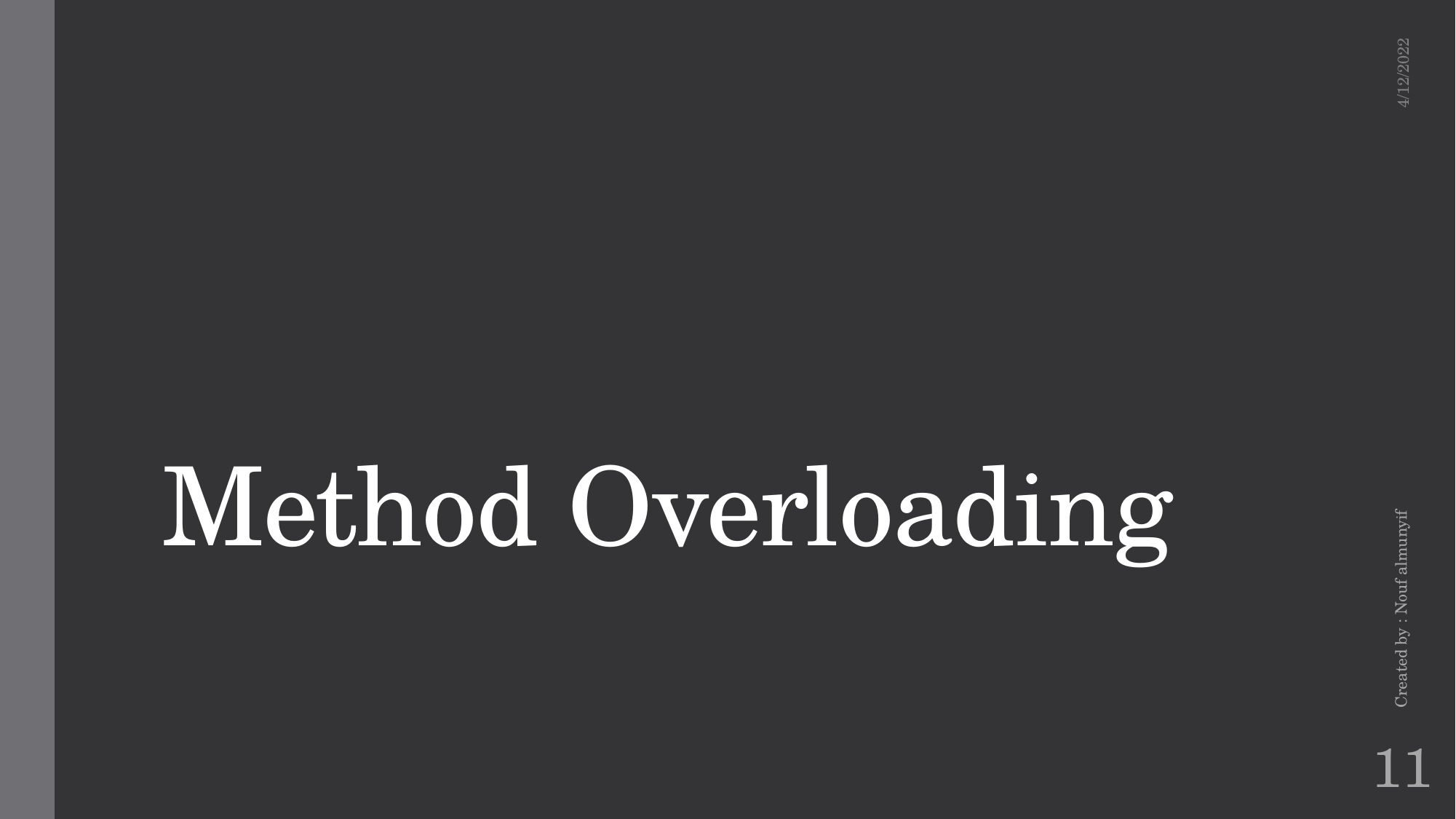

# Method Overloading
4/12/2022
Created by : Nouf almunyif
11